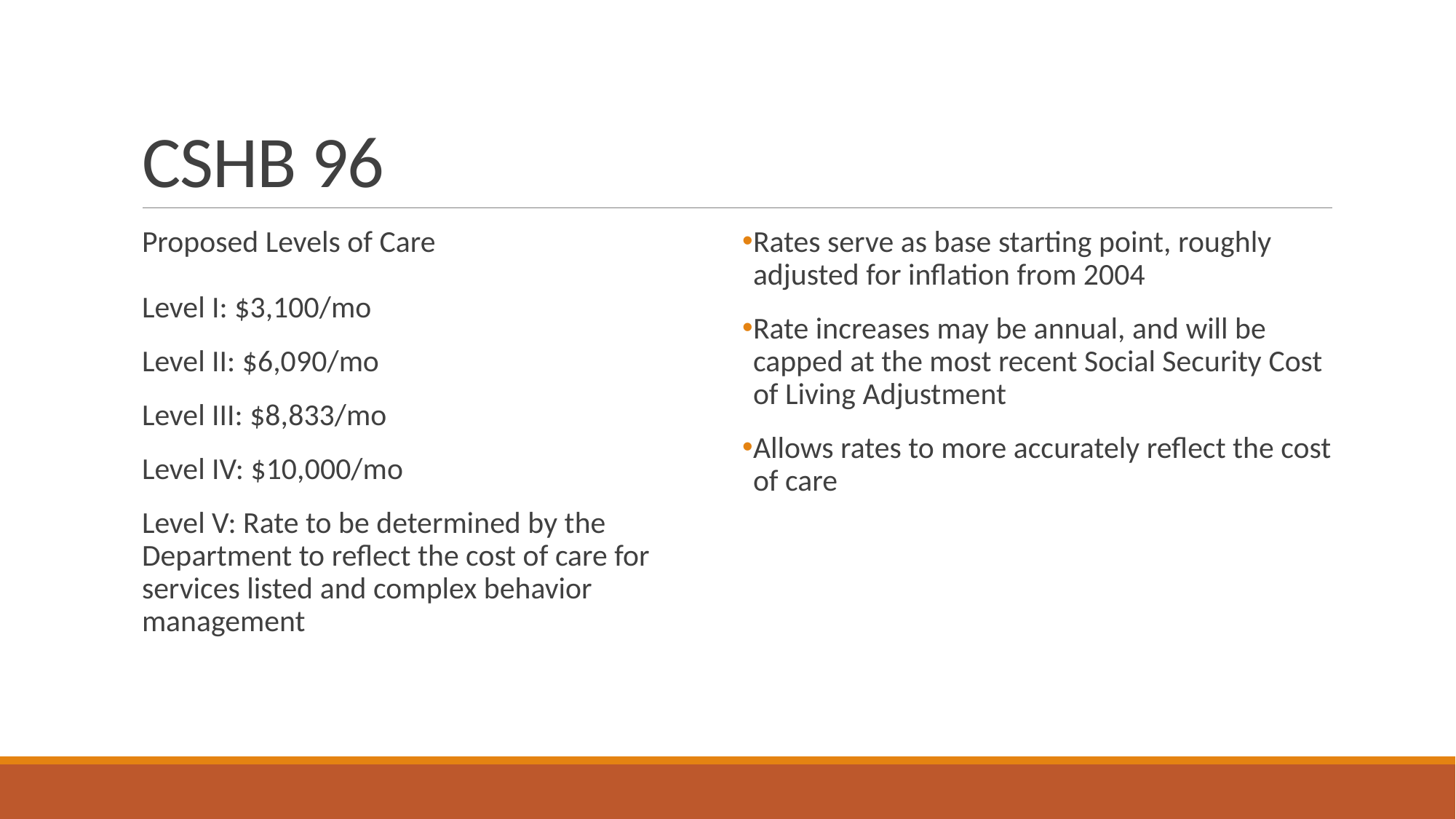

# CSHB 96
Proposed Levels of Care
Level I: $3,100/mo
Level II: $6,090/mo
Level III: $8,833/mo
Level IV: $10,000/mo
Level V: Rate to be determined by the Department to reflect the cost of care for services listed and complex behavior management
Rates serve as base starting point, roughly adjusted for inflation from 2004
Rate increases may be annual, and will be capped at the most recent Social Security Cost of Living Adjustment
Allows rates to more accurately reflect the cost of care